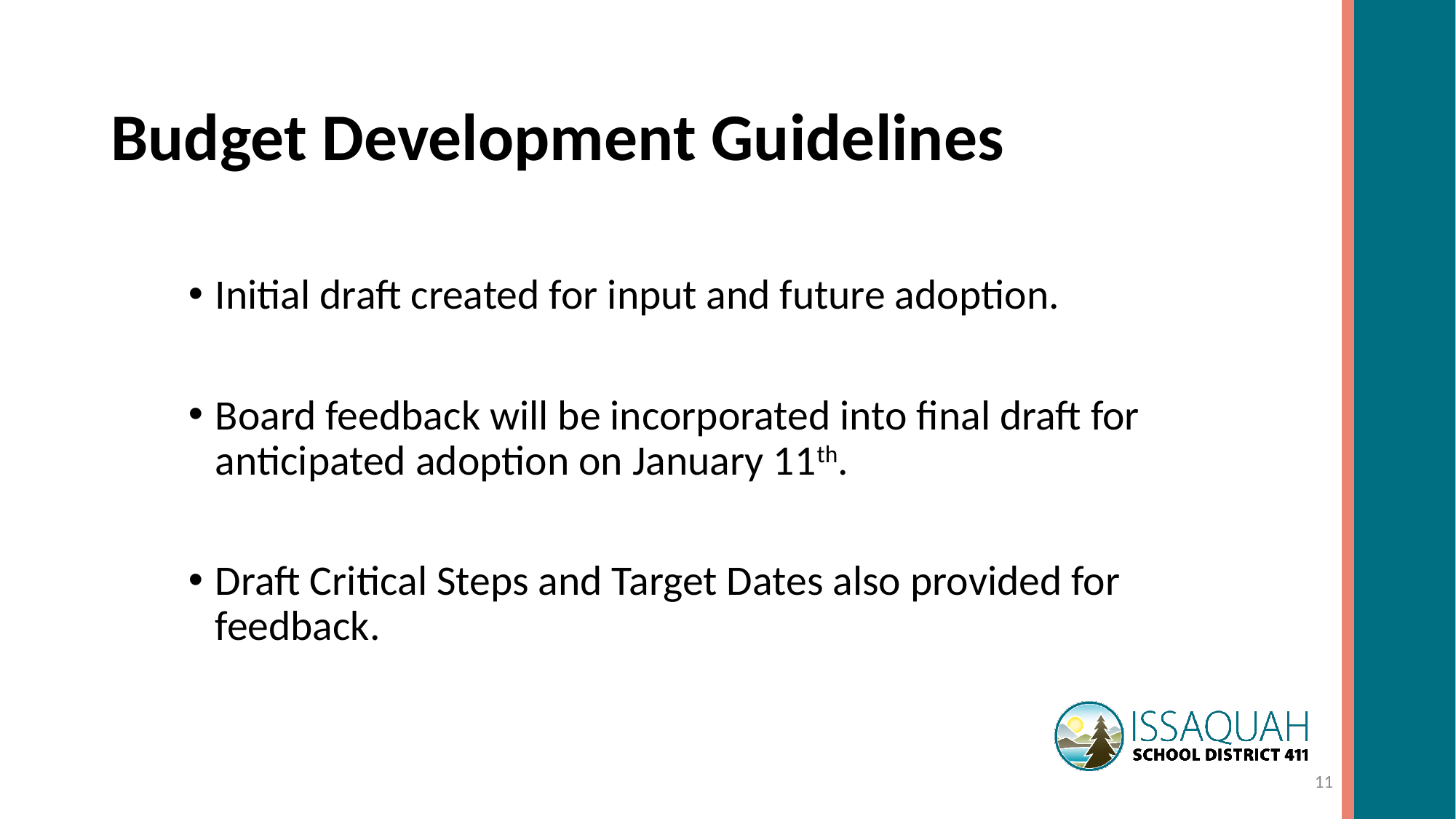

# Budget Development Guidelines
Initial draft created for input and future adoption.

Board feedback will be incorporated into final draft for anticipated adoption on January 11th.

Draft Critical Steps and Target Dates also provided for feedback.
11